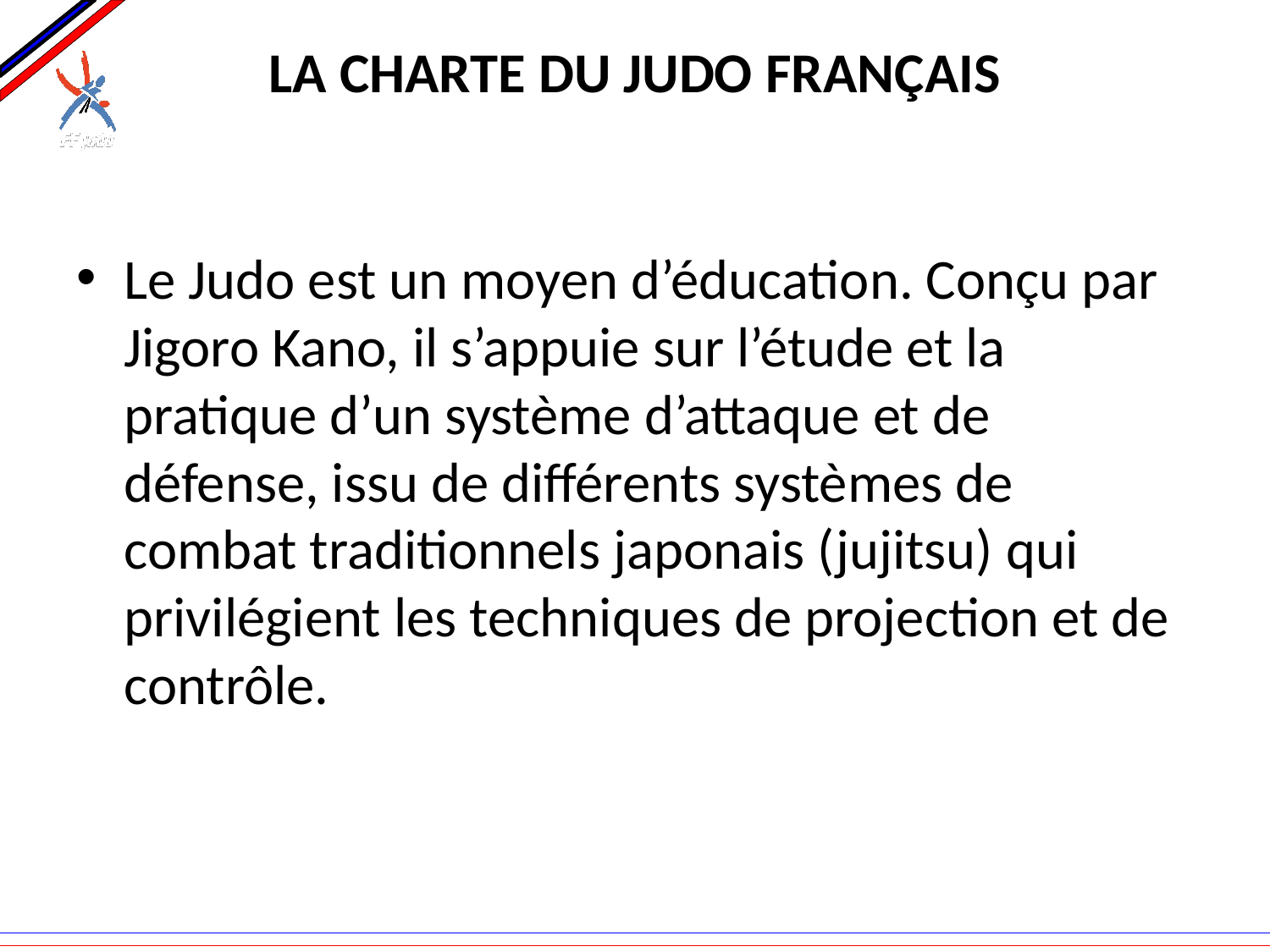

# LA CHARTE DU JUDO FRANÇAIS
Le Judo est un moyen d’éducation. Conçu par Jigoro Kano, il s’appuie sur l’étude et la pratique d’un système d’attaque et de défense, issu de différents systèmes de combat traditionnels japonais (jujitsu) qui privilégient les techniques de projection et de contrôle.